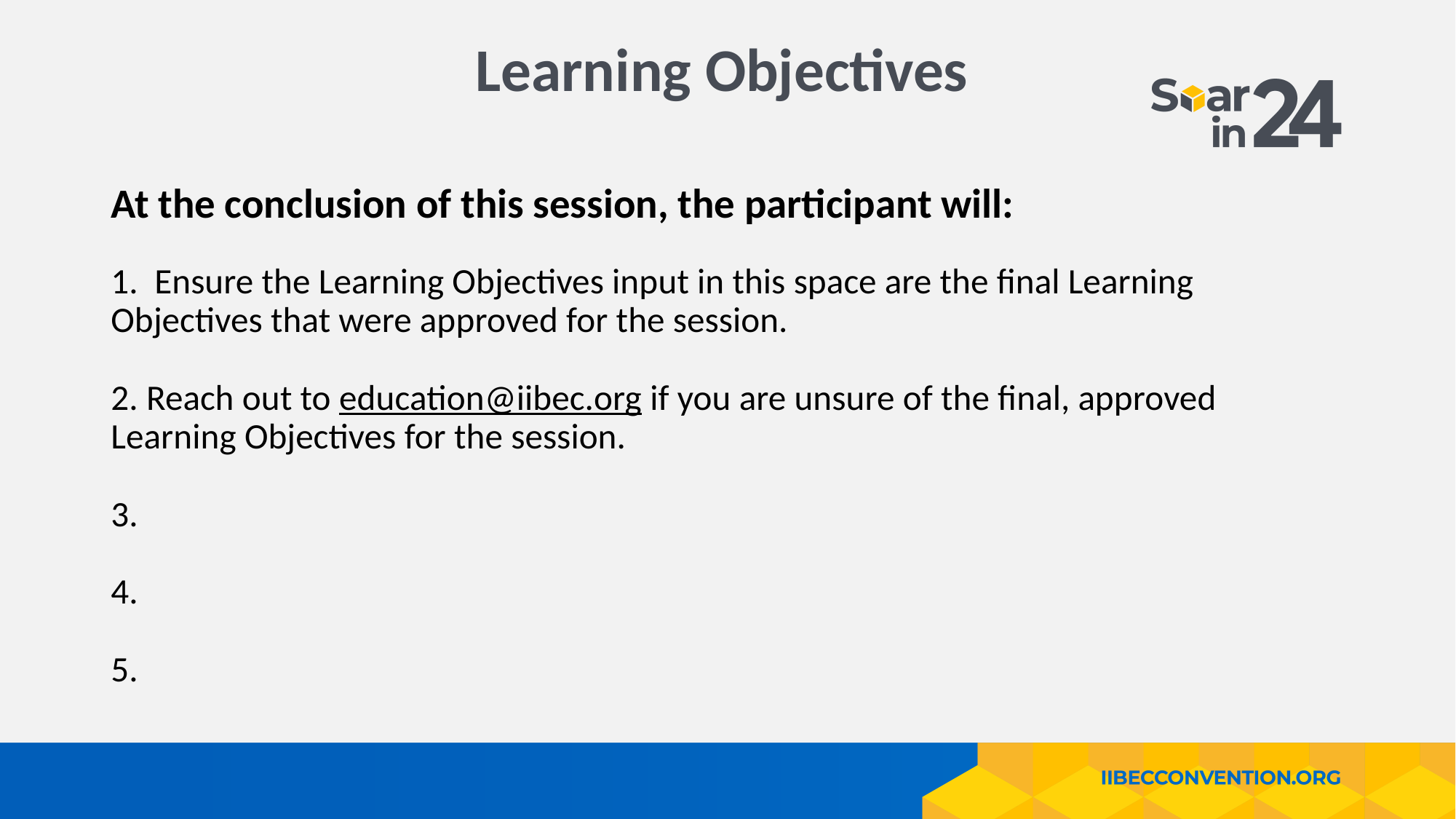

# Learning Objectives
At the conclusion of this session, the participant will:
1.  Ensure the Learning Objectives input in this space are the final Learning Objectives that were approved for the session.
2. Reach out to education@iibec.org if you are unsure of the final, approved Learning Objectives for the session.
3.
4.
5.